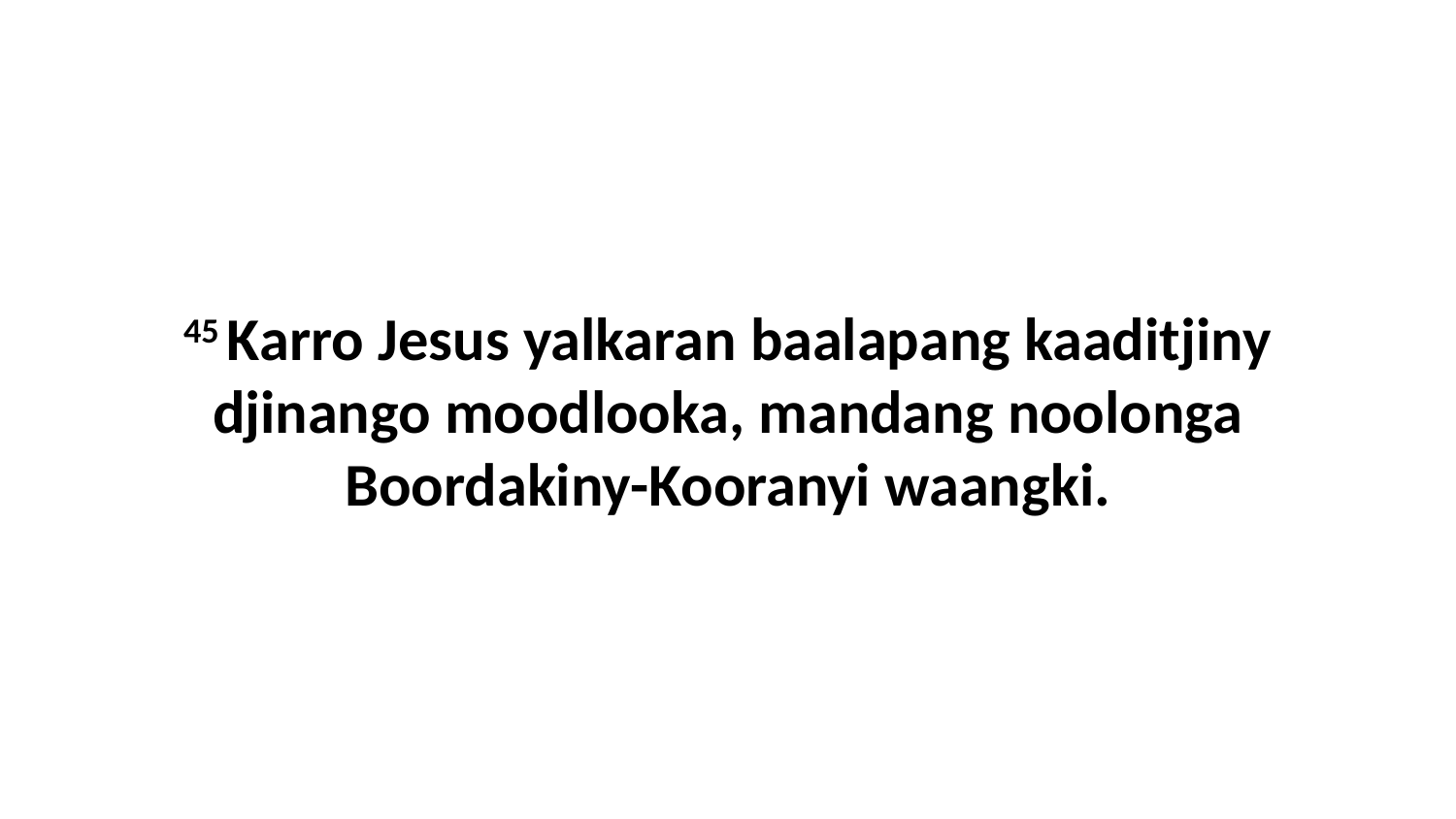

45 Karro Jesus yalkaran baalapang kaaditjiny djinango moodlooka, mandang noolonga Boordakiny-Kooranyi waangki.